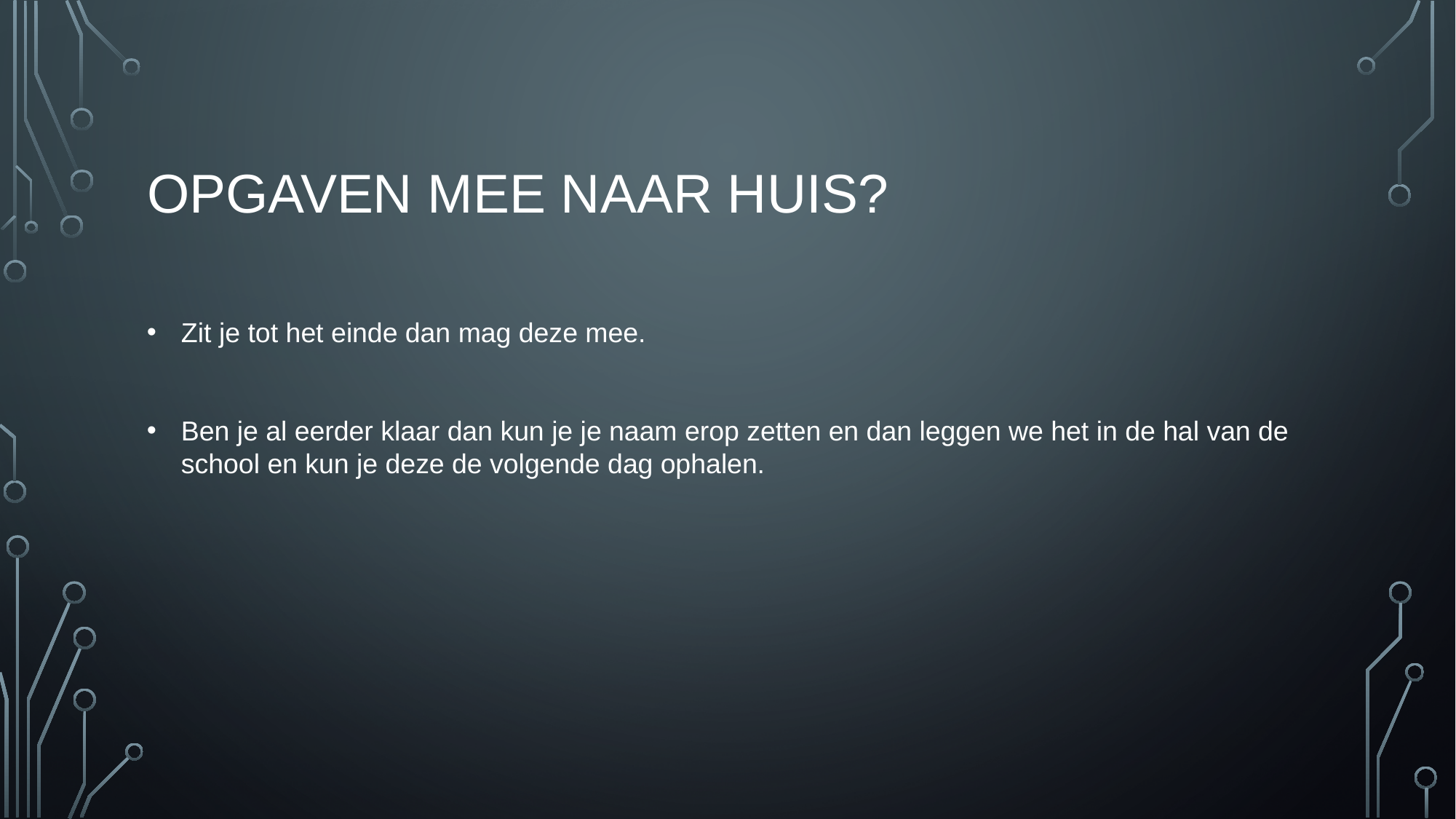

# Opgaven mee naar huis?
Zit je tot het einde dan mag deze mee.
Ben je al eerder klaar dan kun je je naam erop zetten en dan leggen we het in de hal van de school en kun je deze de volgende dag ophalen.